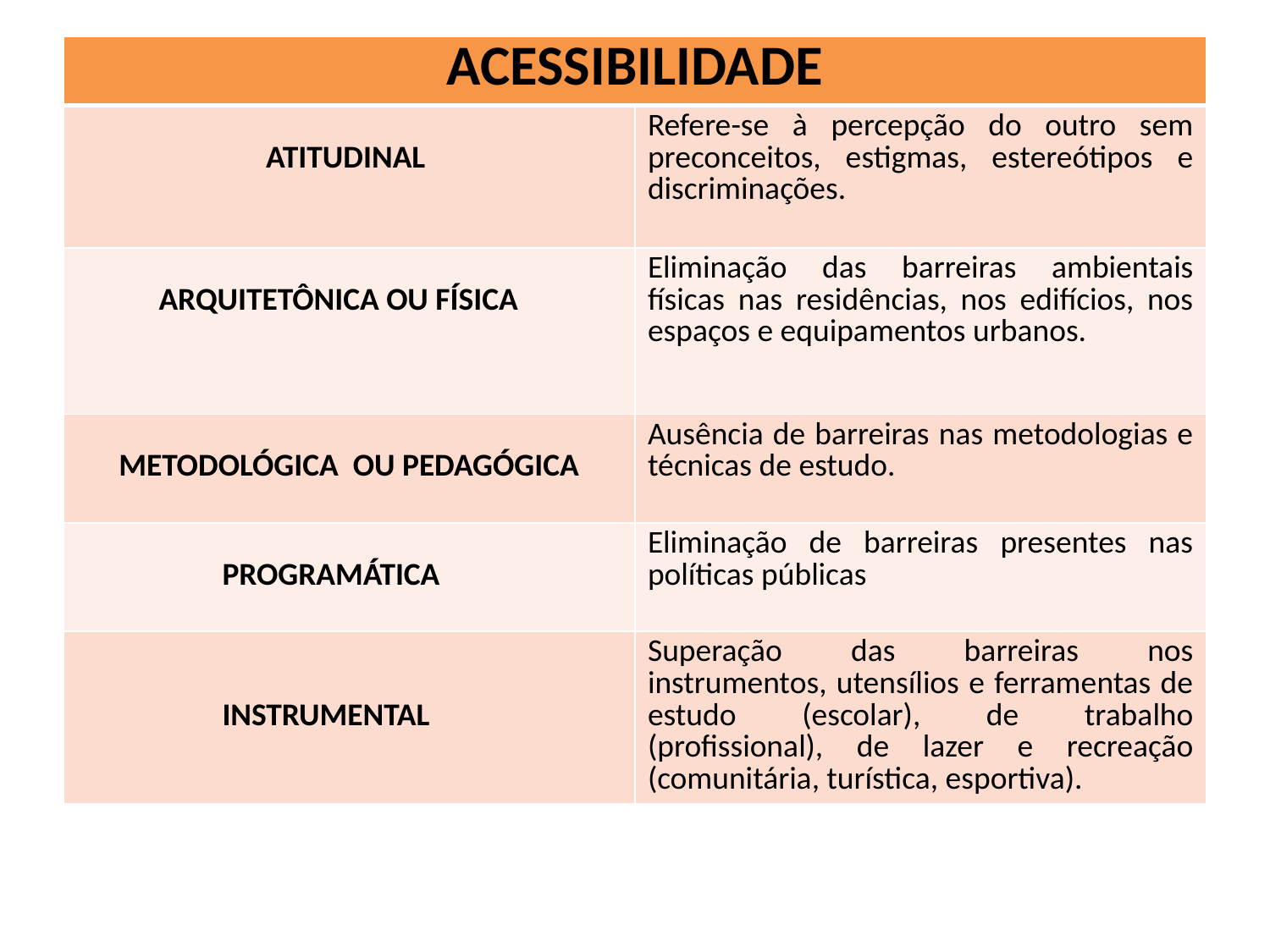

| ACESSIBILIDADE |  |
| --- | --- |
| ATITUDINAL | Refere-se à percepção do outro sem preconceitos, estigmas, estereótipos e discriminações. |
| ARQUITETÔNICA OU FÍSICA | Eliminação das barreiras ambientais físicas nas residências, nos edifícios, nos espaços e equipamentos urbanos. |
| METODOLÓGICA OU PEDAGÓGICA | Ausência de barreiras nas metodologias e técnicas de estudo. |
| PROGRAMÁTICA | Eliminação de barreiras presentes nas políticas públicas |
| INSTRUMENTAL | Superação das barreiras nos instrumentos, utensílios e ferramentas de estudo (escolar), de trabalho (profissional), de lazer e recreação (comunitária, turística, esportiva). |